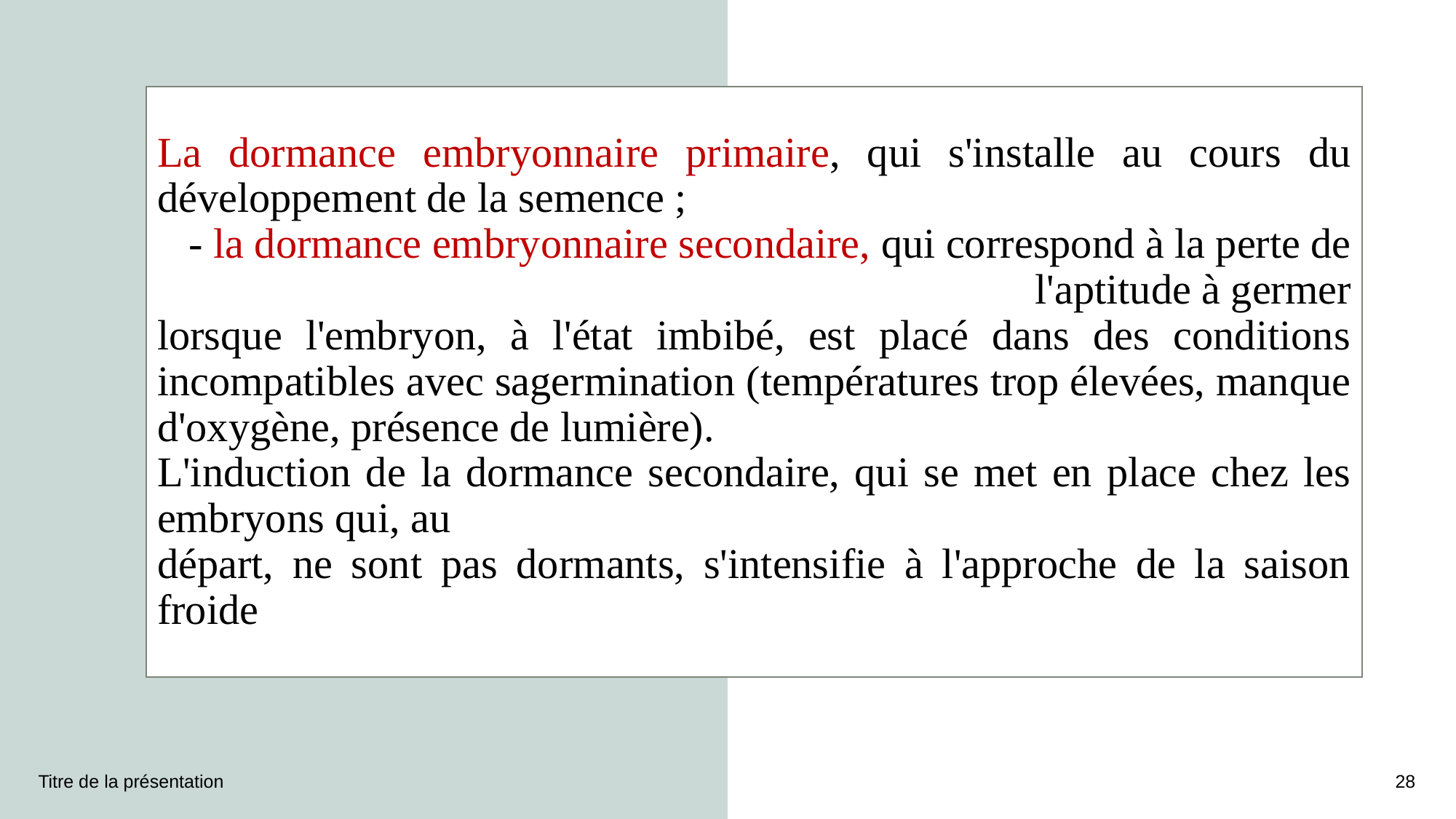

La dormance embryonnaire primaire, qui s'installe au cours du développement de la semence ;
- la dormance embryonnaire secondaire, qui correspond à la perte de l'aptitude à germer
lorsque l'embryon, à l'état imbibé, est placé dans des conditions incompatibles avec sagermination (températures trop élevées, manque d'oxygène, présence de lumière).
L'induction de la dormance secondaire, qui se met en place chez les embryons qui, au
départ, ne sont pas dormants, s'intensifie à l'approche de la saison froide
#

Titre de la présentation
28